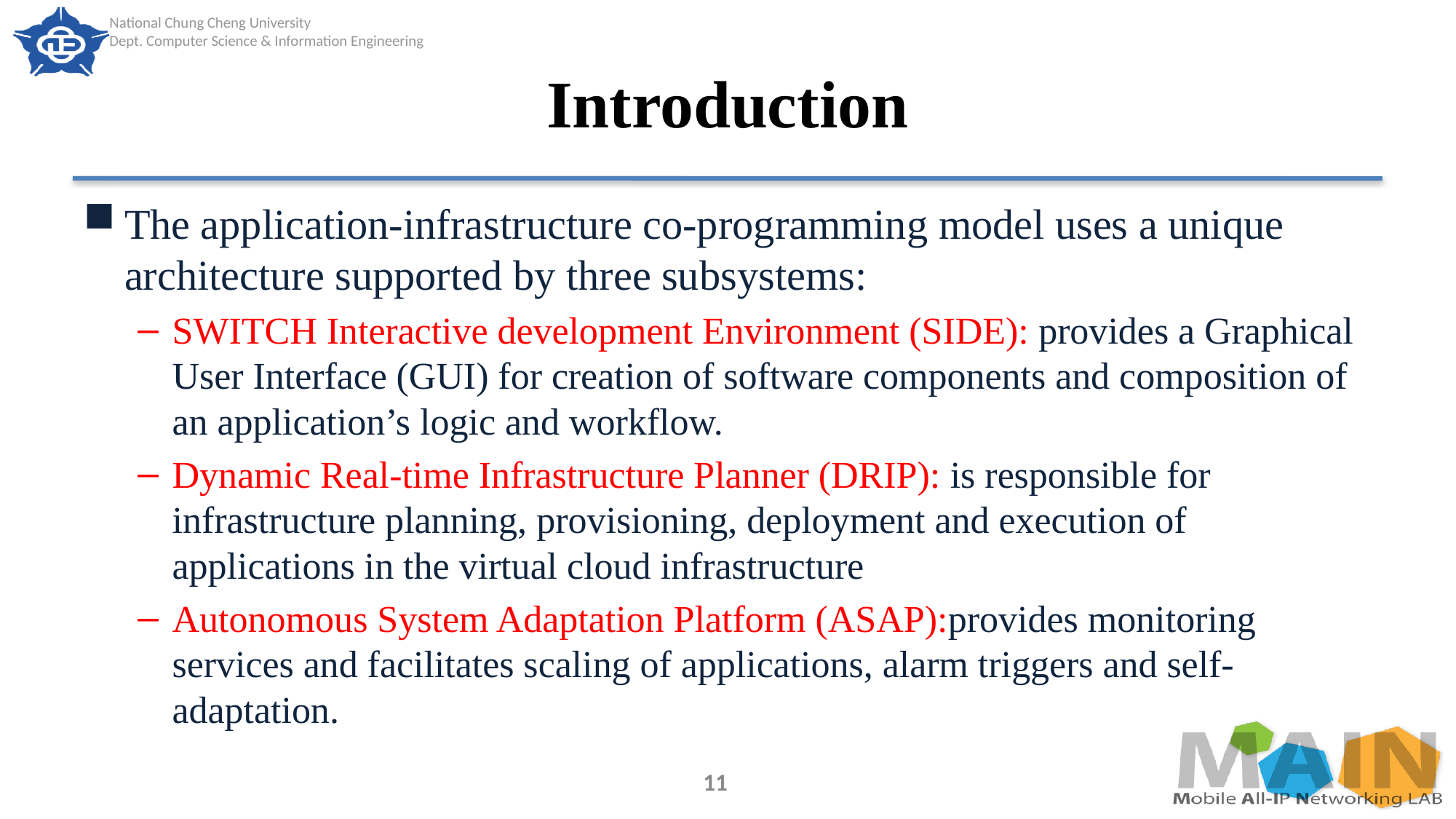

# Introduction
The application-infrastructure co-programming model uses a unique architecture supported by three subsystems:
SWITCH Interactive development Environment (SIDE): provides a Graphical User Interface (GUI) for creation of software components and composition of an application’s logic and workflow.
Dynamic Real-time Infrastructure Planner (DRIP): is responsible for infrastructure planning, provisioning, deployment and execution of applications in the virtual cloud infrastructure
Autonomous System Adaptation Platform (ASAP):provides monitoring services and facilitates scaling of applications, alarm triggers and self-adaptation.
11